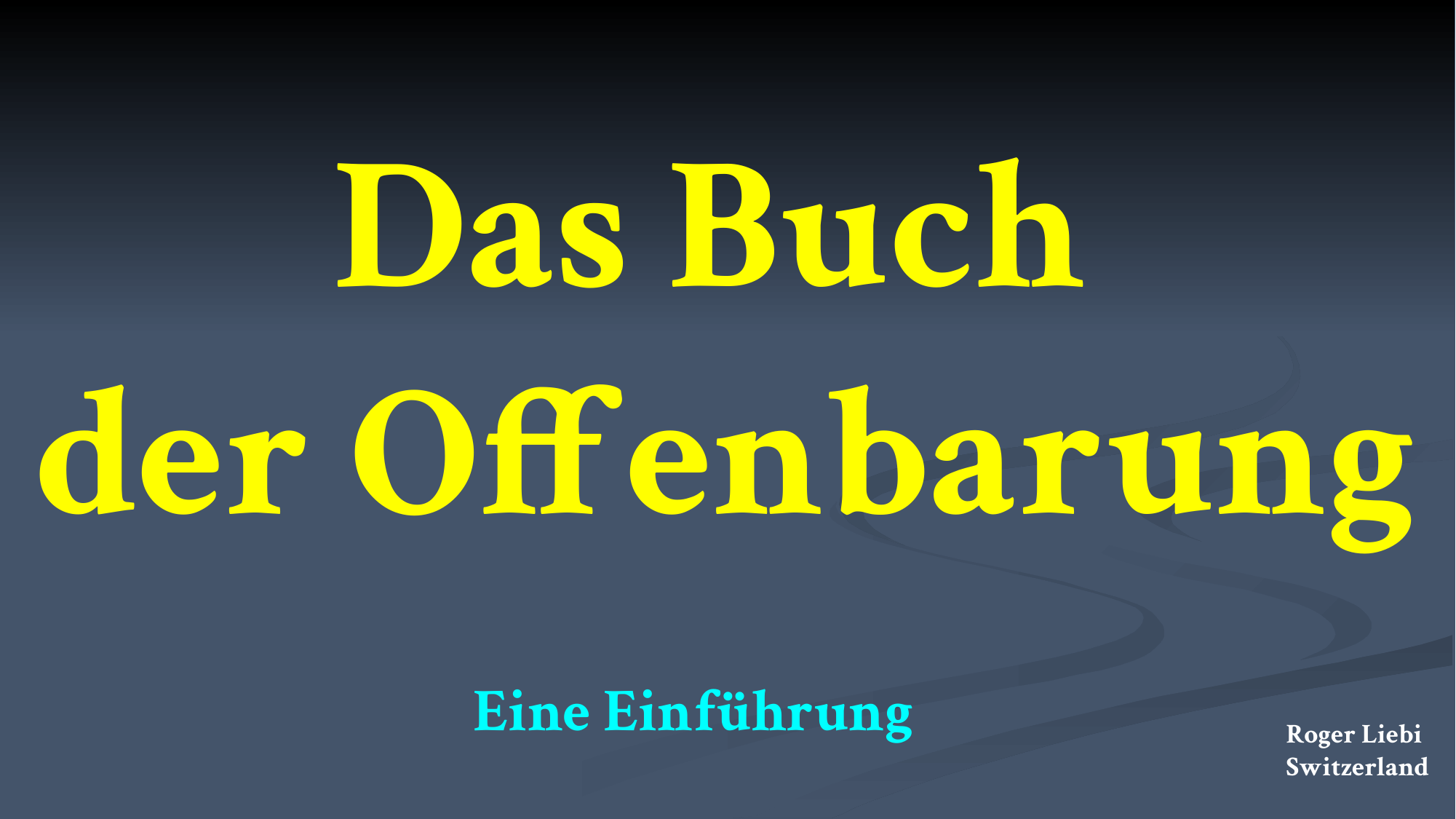

Das Buch
der Offenbarung
Eine Einführung
Roger Liebi
Switzerland